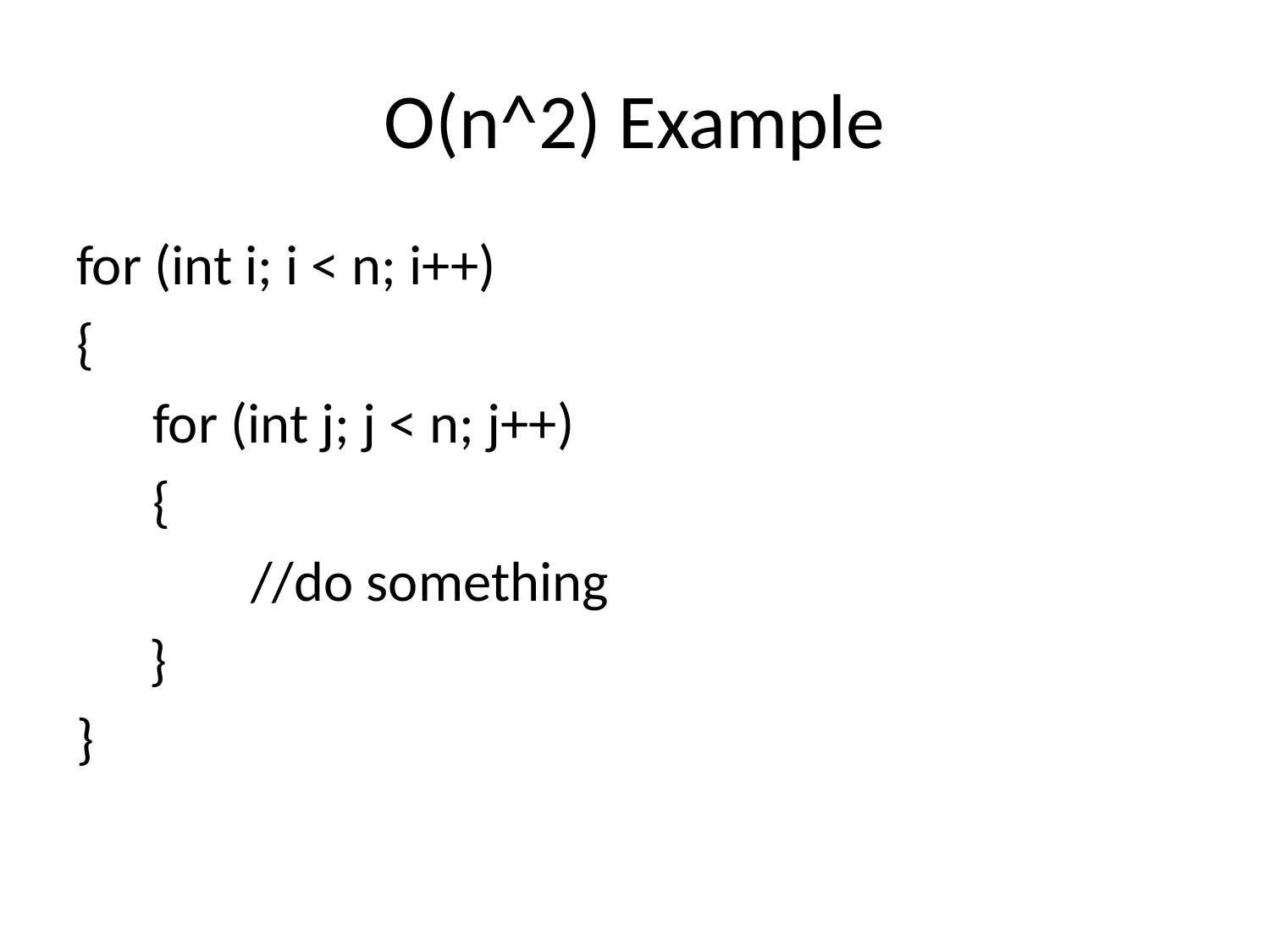

# O(n^2) Example
for (int i; i < n; i++)
{
      for (int j; j < n; j++)
      {
     	//do something
	  }
}